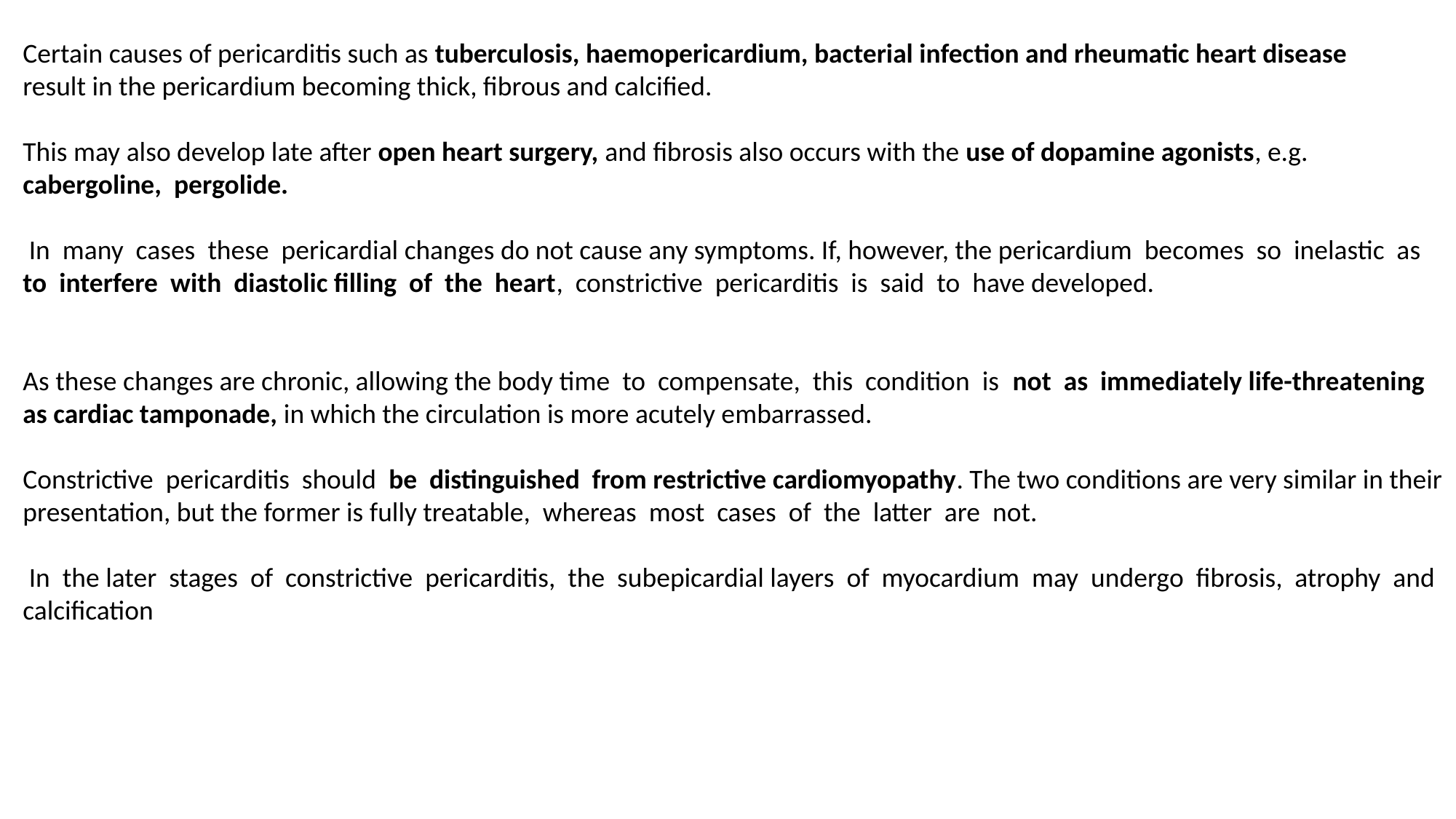

Certain causes of pericarditis such as tuberculosis, haemopericardium, bacterial infection and rheumatic heart disease
result in the pericardium becoming thick, fibrous and calcified.

This may also develop late after open heart surgery, and fibrosis also occurs with the use of dopamine agonists, e.g.
cabergoline,  pergolide.

 In  many  cases  these  pericardial changes do not cause any symptoms. If, however, the pericardium  becomes  so  inelastic  as  to  interfere  with  diastolic filling  of  the  heart,  constrictive  pericarditis  is  said  to  have developed.

As these changes are chronic, allowing the body time  to  compensate,  this  condition  is  not  as  immediately life-threatening as cardiac tamponade, in which the circulation is more acutely embarrassed.

Constrictive  pericarditis  should  be  distinguished  from restrictive cardiomyopathy. The two conditions are very similar in their presentation, but the former is fully treatable,  whereas  most  cases  of  the  latter  are  not.

 In  the later  stages  of  constrictive  pericarditis,  the  subepicardial layers  of  myocardium  may  undergo  fibrosis,  atrophy  and calcification